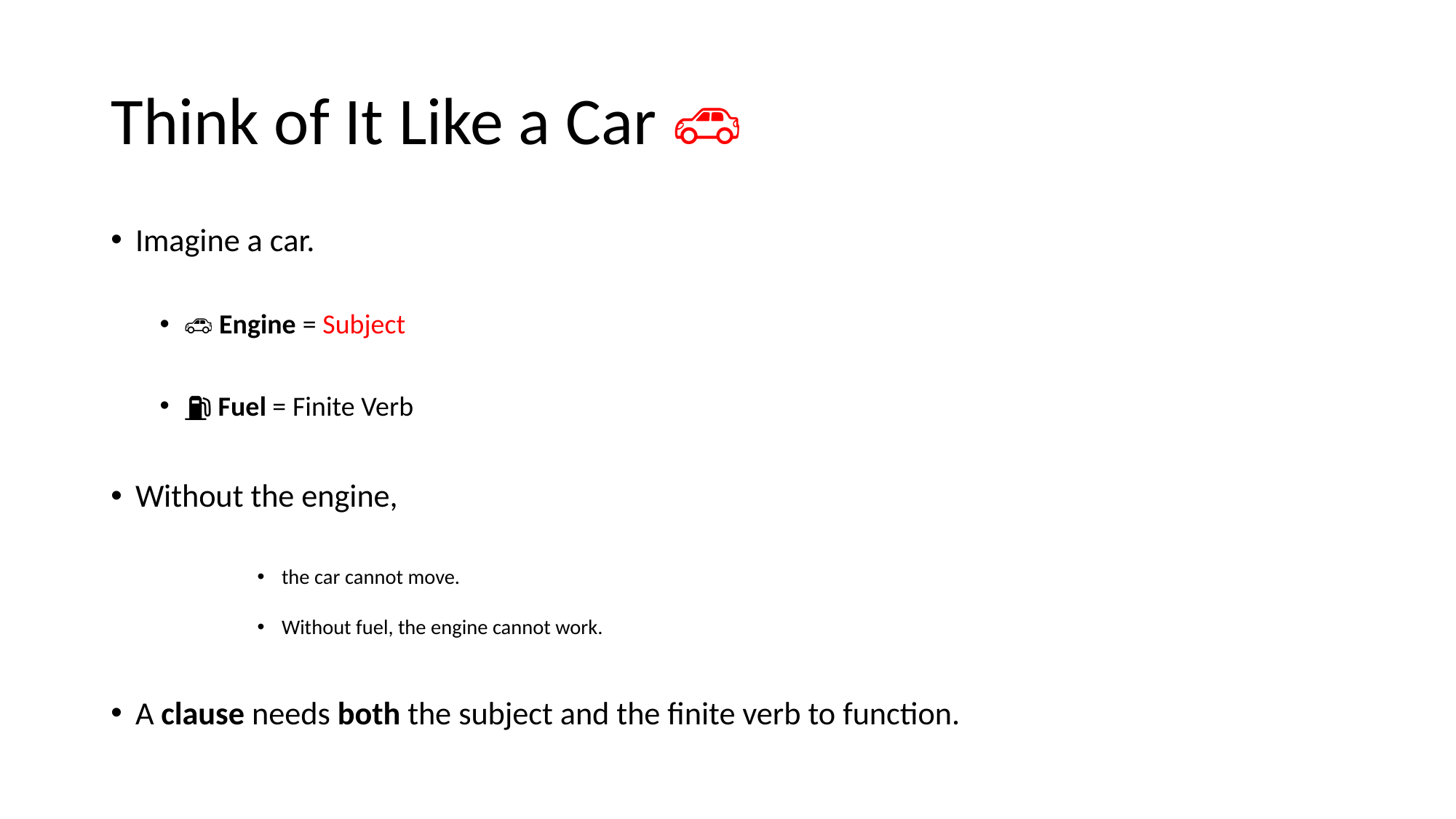

# Think of It Like a Car 🚗
Imagine a car.

🚗 Engine = Subject

⛽ Fuel = Finite Verb

Without the engine,

the car cannot move.
Without fuel, the engine cannot work.

A clause needs both the subject and the finite verb to function.